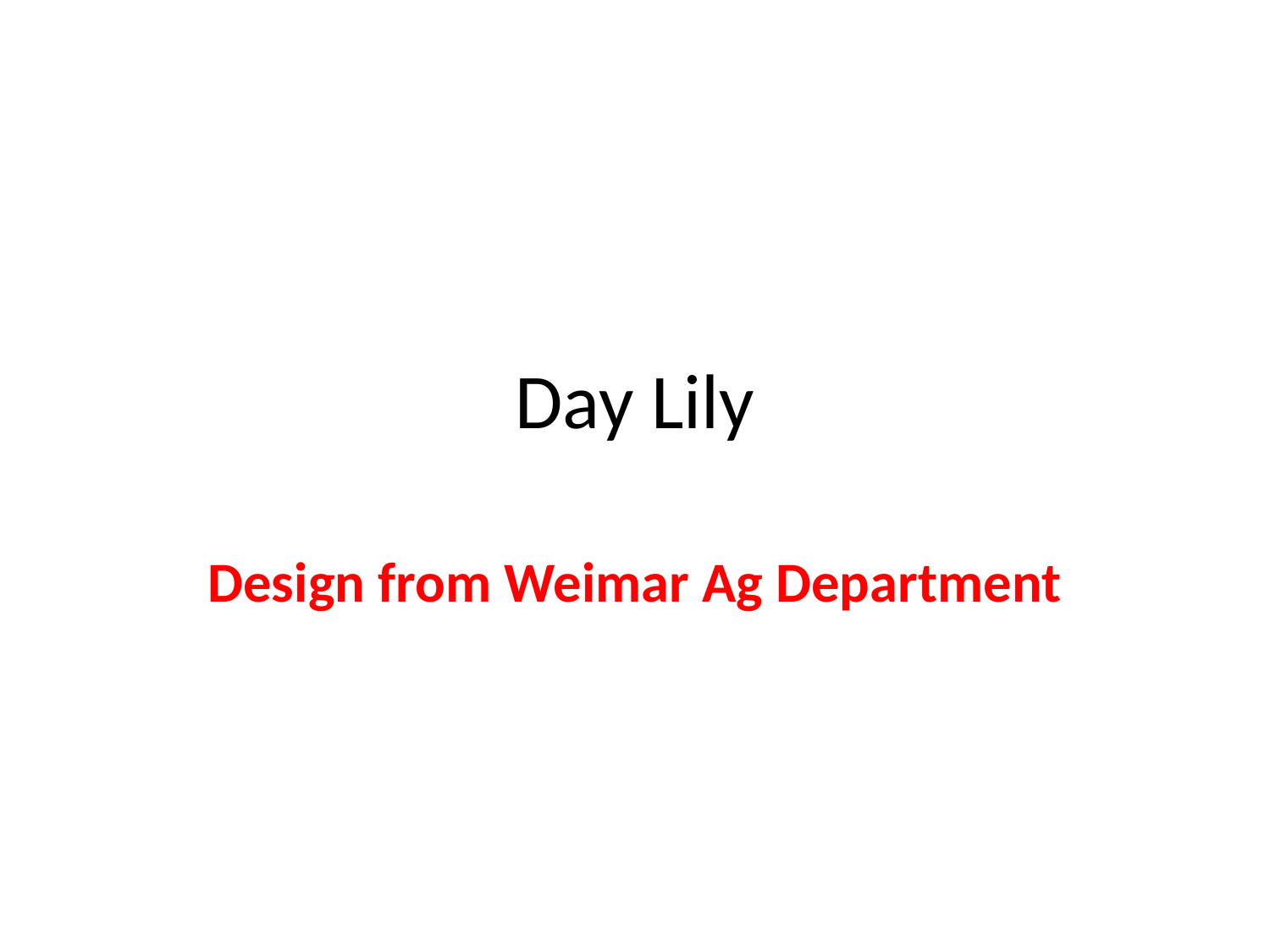

# Day Lily
Design from Weimar Ag Department